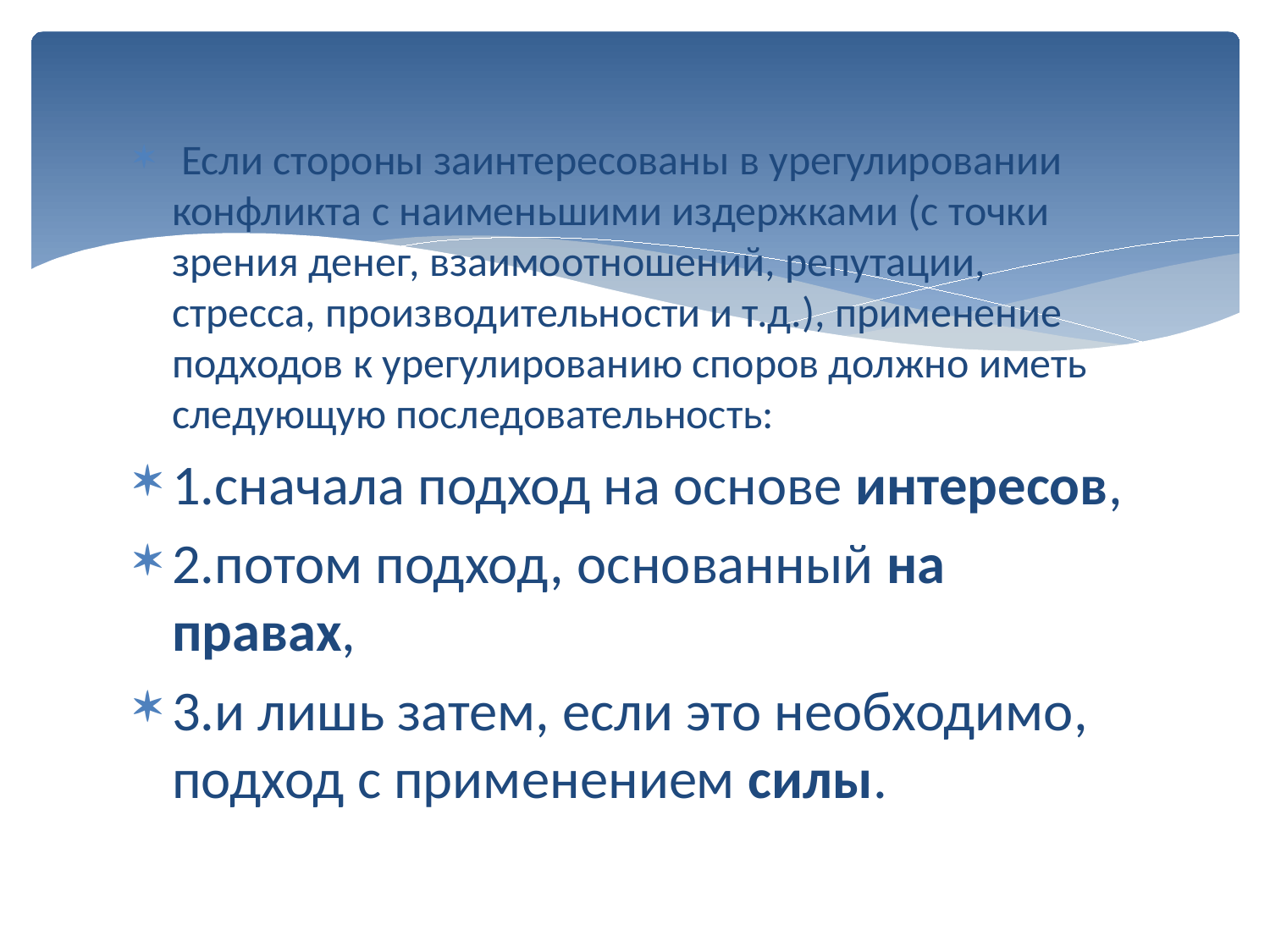

#
 Если стороны заинтересованы в урегулировании конфликта с наименьшими издержками (с точки зрения денег, взаимоотношений, репутации, стресса, производительности и т.д.), применение подходов к урегулированию споров должно иметь следующую последовательность:
1.сначала подход на основе интересов,
2.потом подход, основанный на правах,
3.и лишь затем, если это необходимо, подход с применением силы.